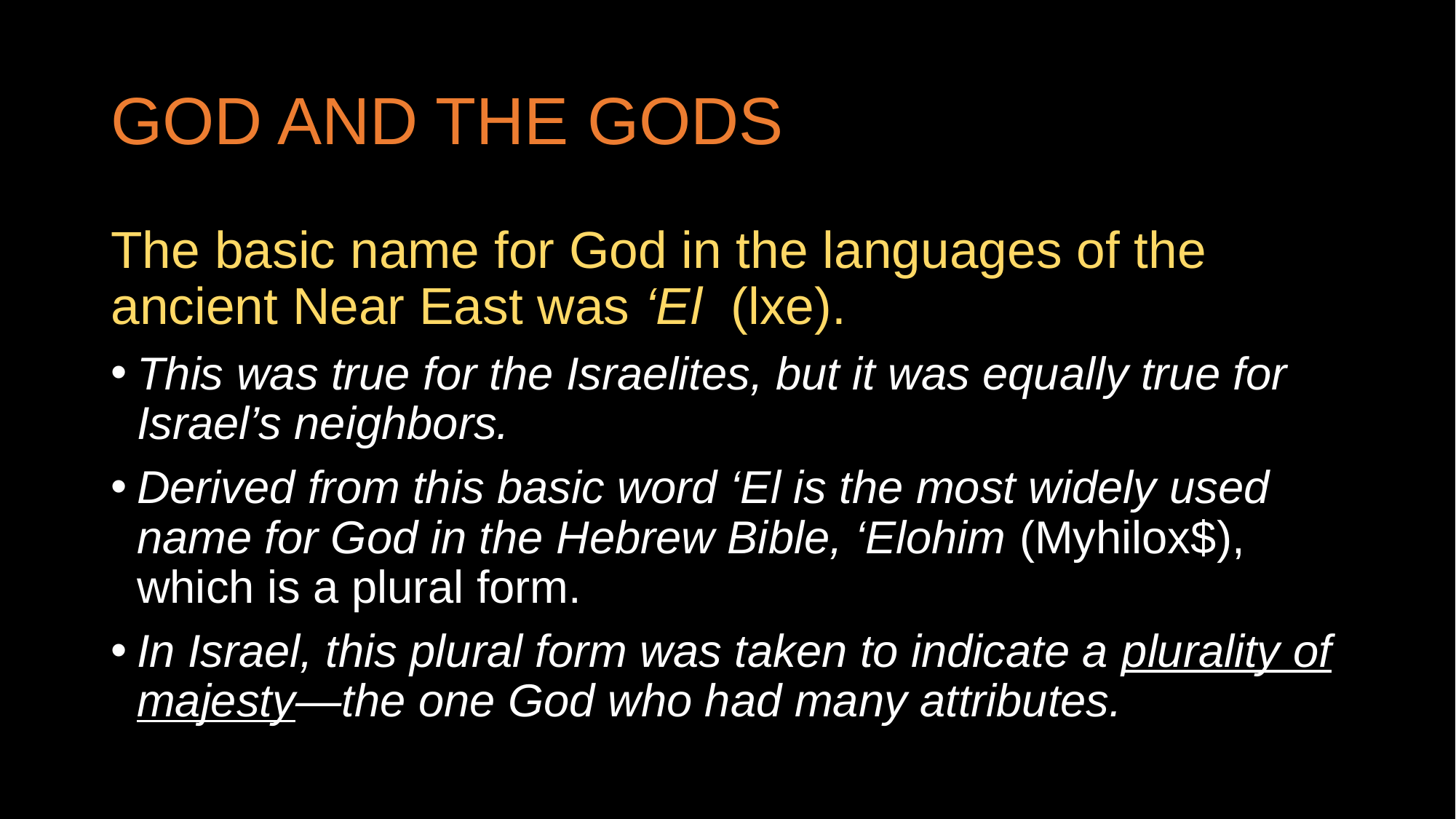

# GOD AND THE GODS
The basic name for God in the languages of the ancient Near East was ‘El  (lxe).
This was true for the Israelites, but it was equally true for Israel’s neighbors.
Derived from this basic word ‘El is the most widely used name for God in the Hebrew Bible, ‘Elohim (Myhilox$), which is a plural form.
In Israel, this plural form was taken to indicate a plurality of majesty—the one God who had many attributes.